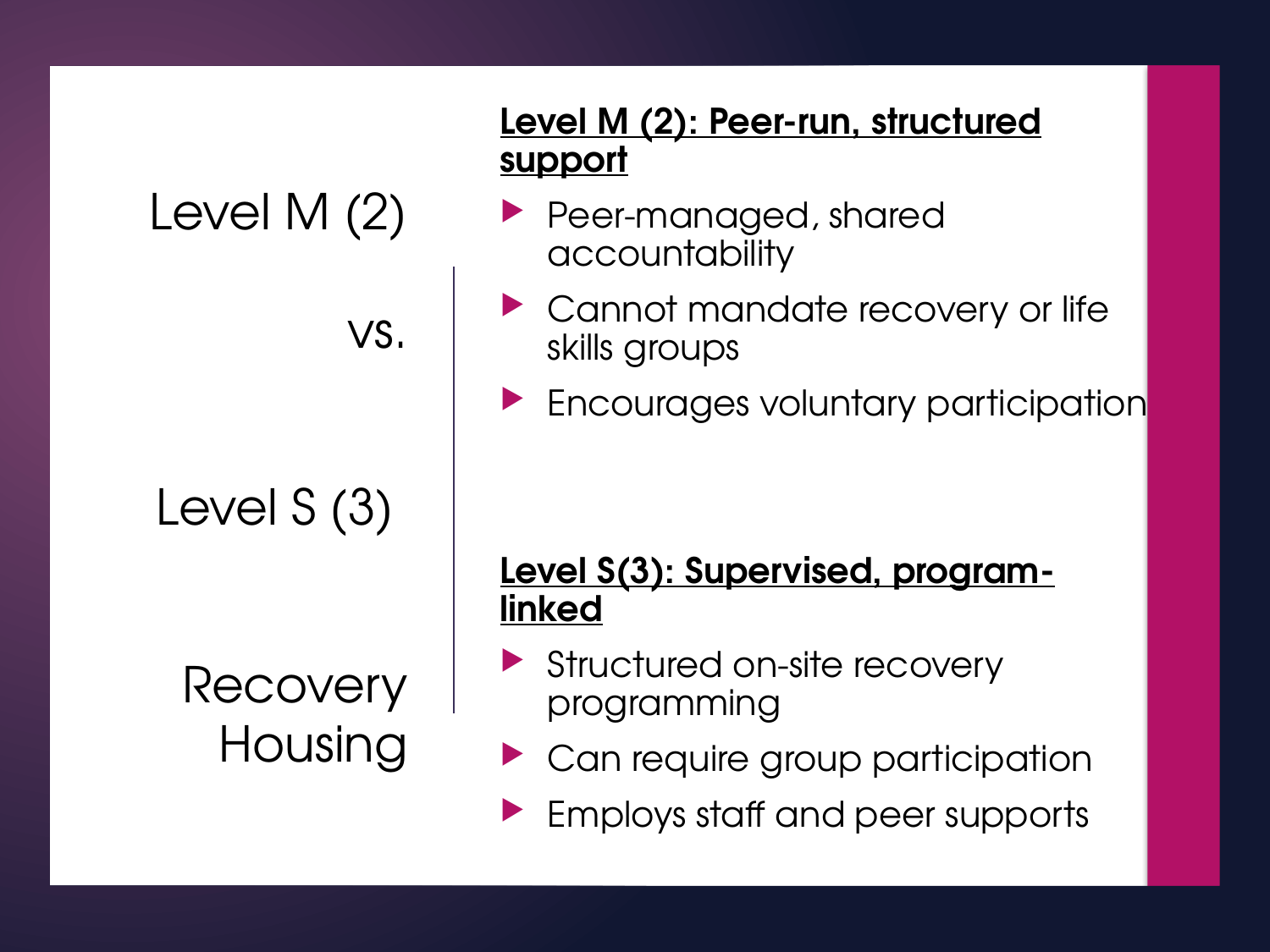

Level M (2): Peer-run, structured support
Peer-managed, shared accountability
Cannot mandate recovery or life skills groups
Encourages voluntary participation

Level S(3): Supervised, program-linked
Structured on-site recovery programming
Can require group participation
Employs staff and peer supports

# Level M (2) vs. Level S (3) Recovery Housing